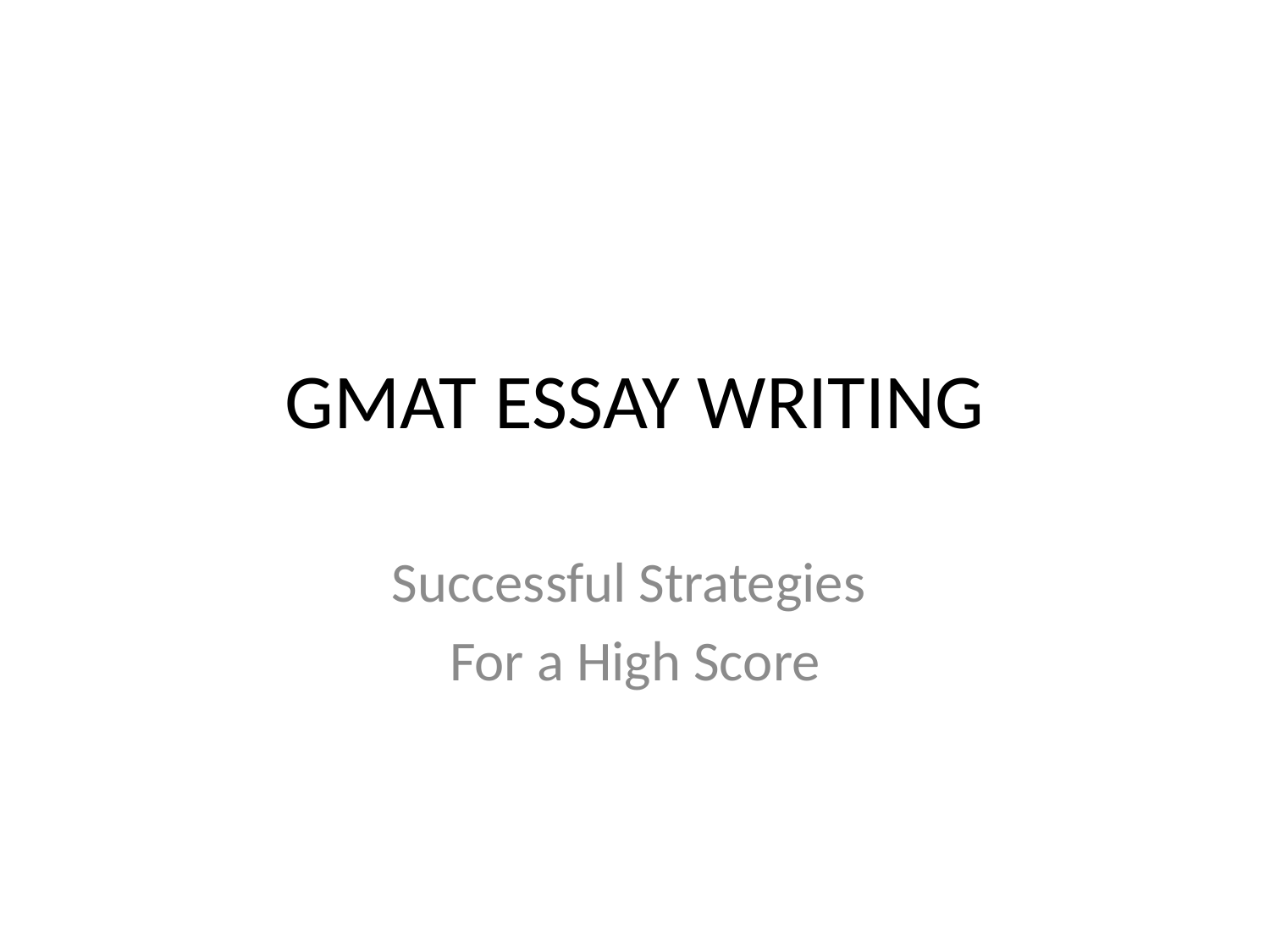

# GMAT ESSAY WRITING
Successful Strategies
For a High Score